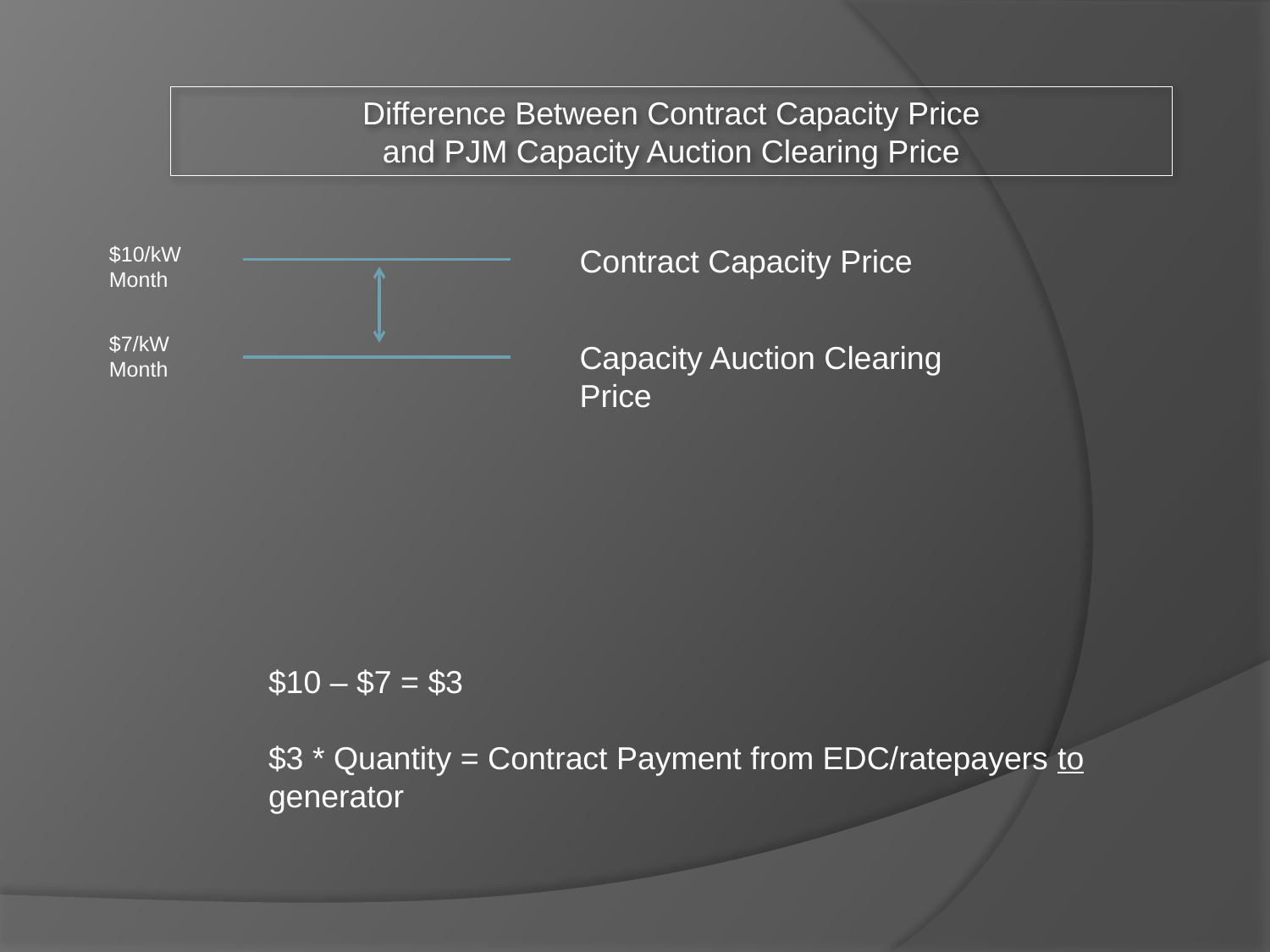

Difference Between Contract Capacity Price
and PJM Capacity Auction Clearing Price
$10/kW Month
Contract Capacity Price
$7/kW Month
Capacity Auction Clearing Price
$10 – $7 = $3

$3 * Quantity = Contract Payment from EDC/ratepayers to generator